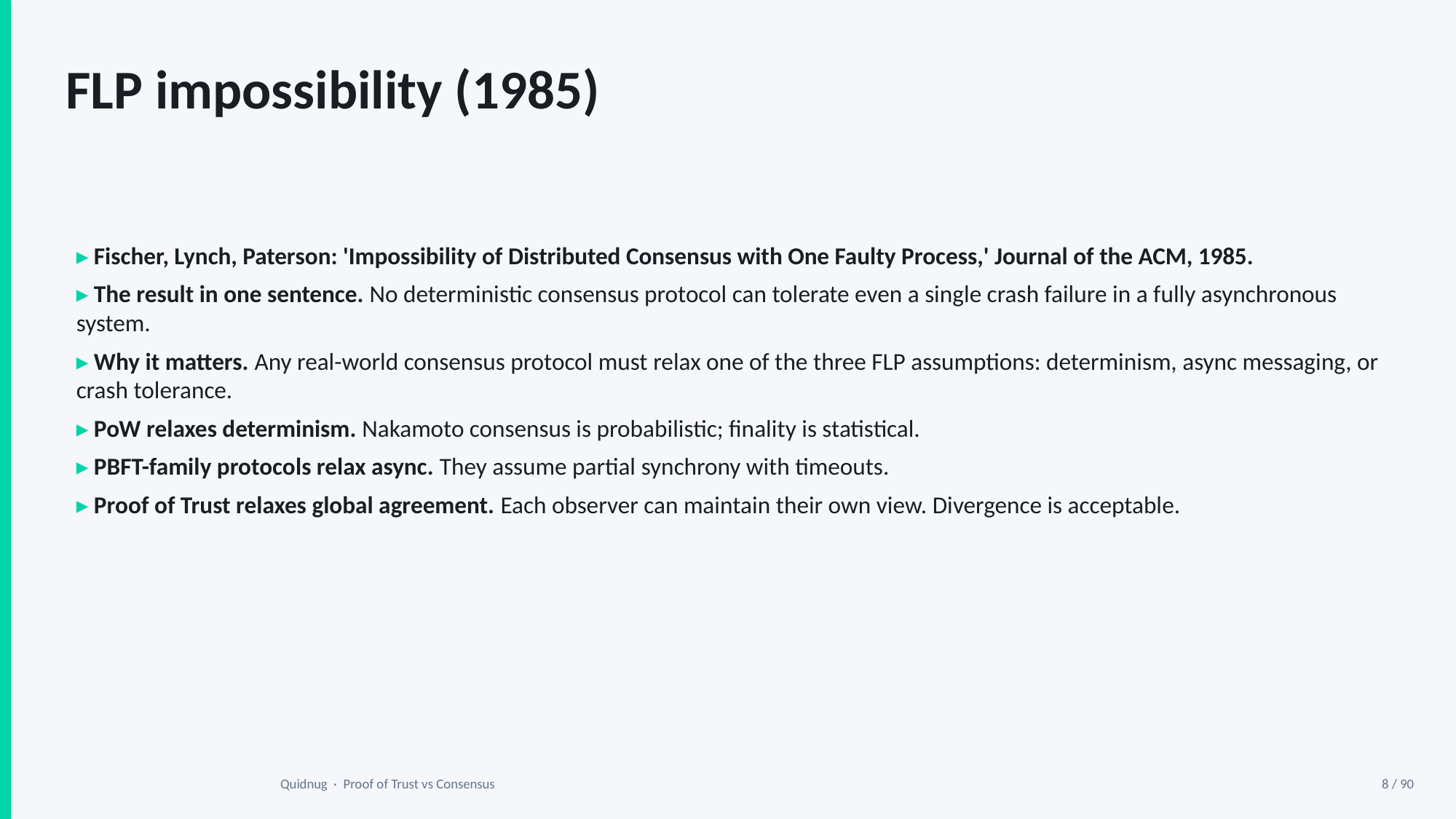

FLP impossibility (1985)
▸ Fischer, Lynch, Paterson: 'Impossibility of Distributed Consensus with One Faulty Process,' Journal of the ACM, 1985.
▸ The result in one sentence. No deterministic consensus protocol can tolerate even a single crash failure in a fully asynchronous system.
▸ Why it matters. Any real-world consensus protocol must relax one of the three FLP assumptions: determinism, async messaging, or crash tolerance.
▸ PoW relaxes determinism. Nakamoto consensus is probabilistic; finality is statistical.
▸ PBFT-family protocols relax async. They assume partial synchrony with timeouts.
▸ Proof of Trust relaxes global agreement. Each observer can maintain their own view. Divergence is acceptable.
Quidnug  ·  Proof of Trust vs Consensus
8 / 90